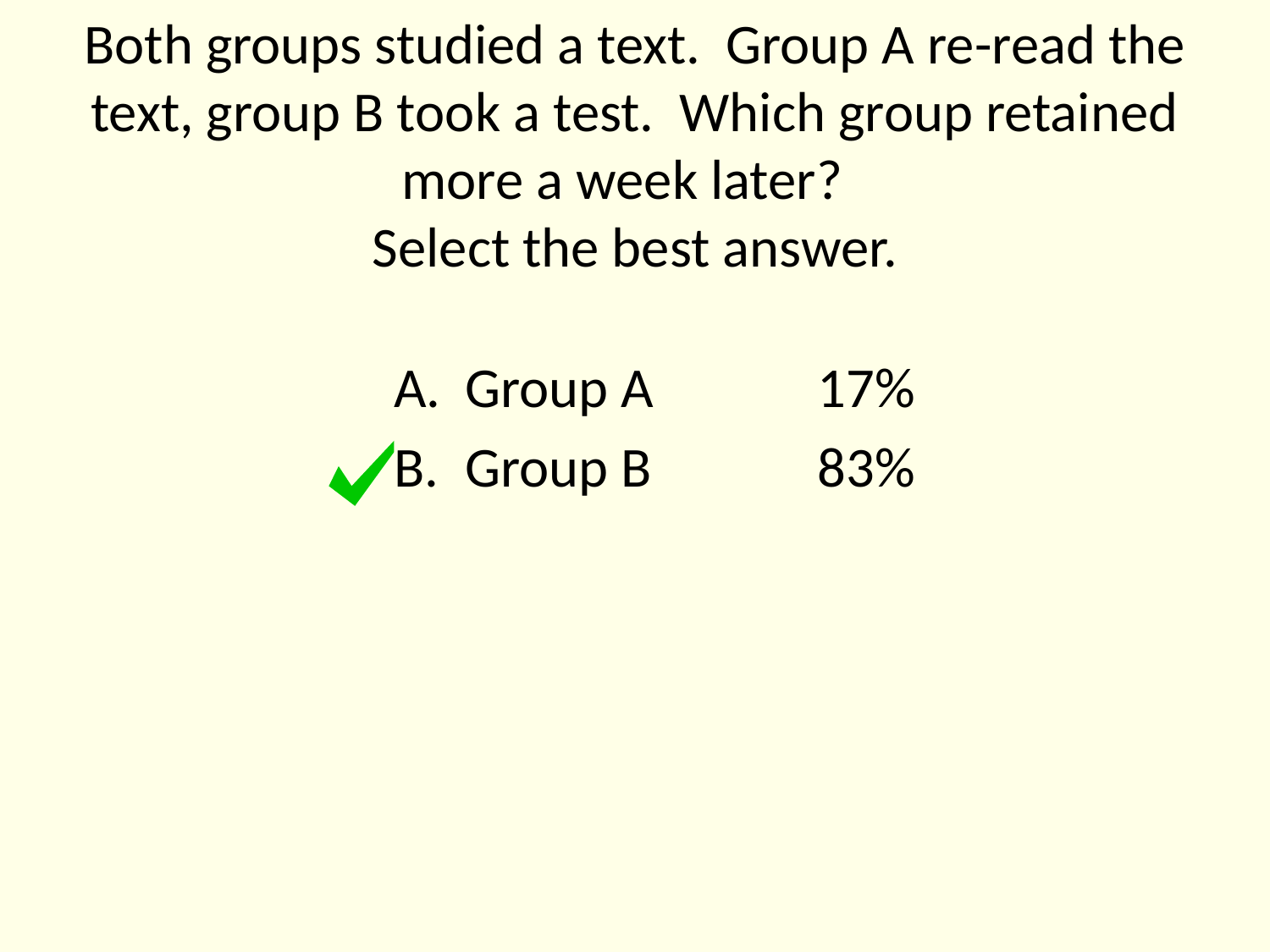

# Both groups studied a text.  Group A re-read the text, group B took a test.  Which group retained more a week later? Select the best answer.
Group A
Group B
17%
83%

23 of 26